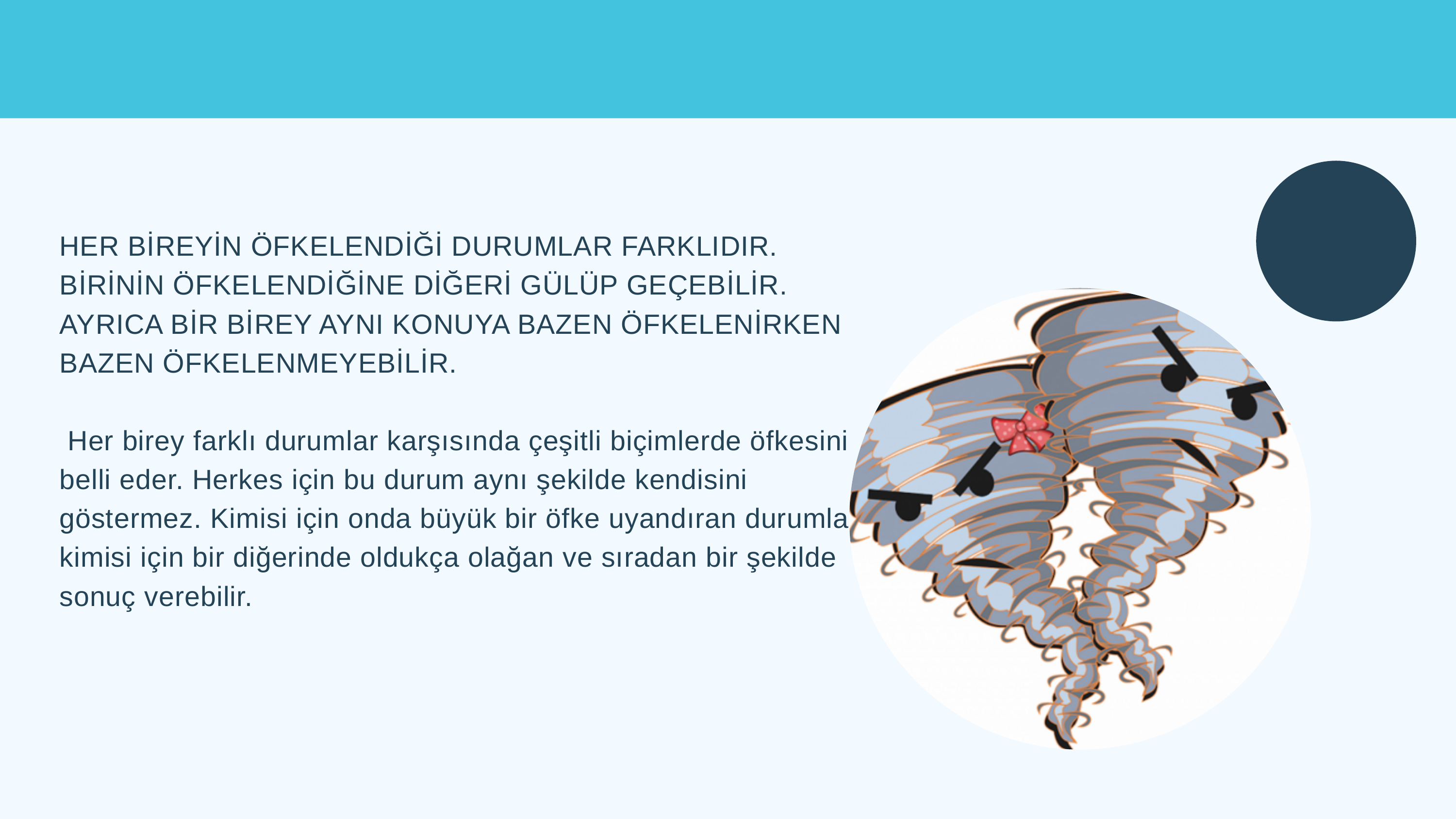

HER BİREYİN ÖFKELENDİĞİ DURUMLAR FARKLIDIR.
BİRİNİN ÖFKELENDİĞİNE DİĞERİ GÜLÜP GEÇEBİLİR.
AYRICA BİR BİREY AYNI KONUYA BAZEN ÖFKELENİRKEN BAZEN ÖFKELENMEYEBİLİR.

 Her birey farklı durumlar karşısında çeşitli biçimlerde öfkesini belli eder. Herkes için bu durum aynı şekilde kendisini göstermez. Kimisi için onda büyük bir öfke uyandıran durumlar kimisi için bir diğerinde oldukça olağan ve sıradan bir şekilde sonuç verebilir.